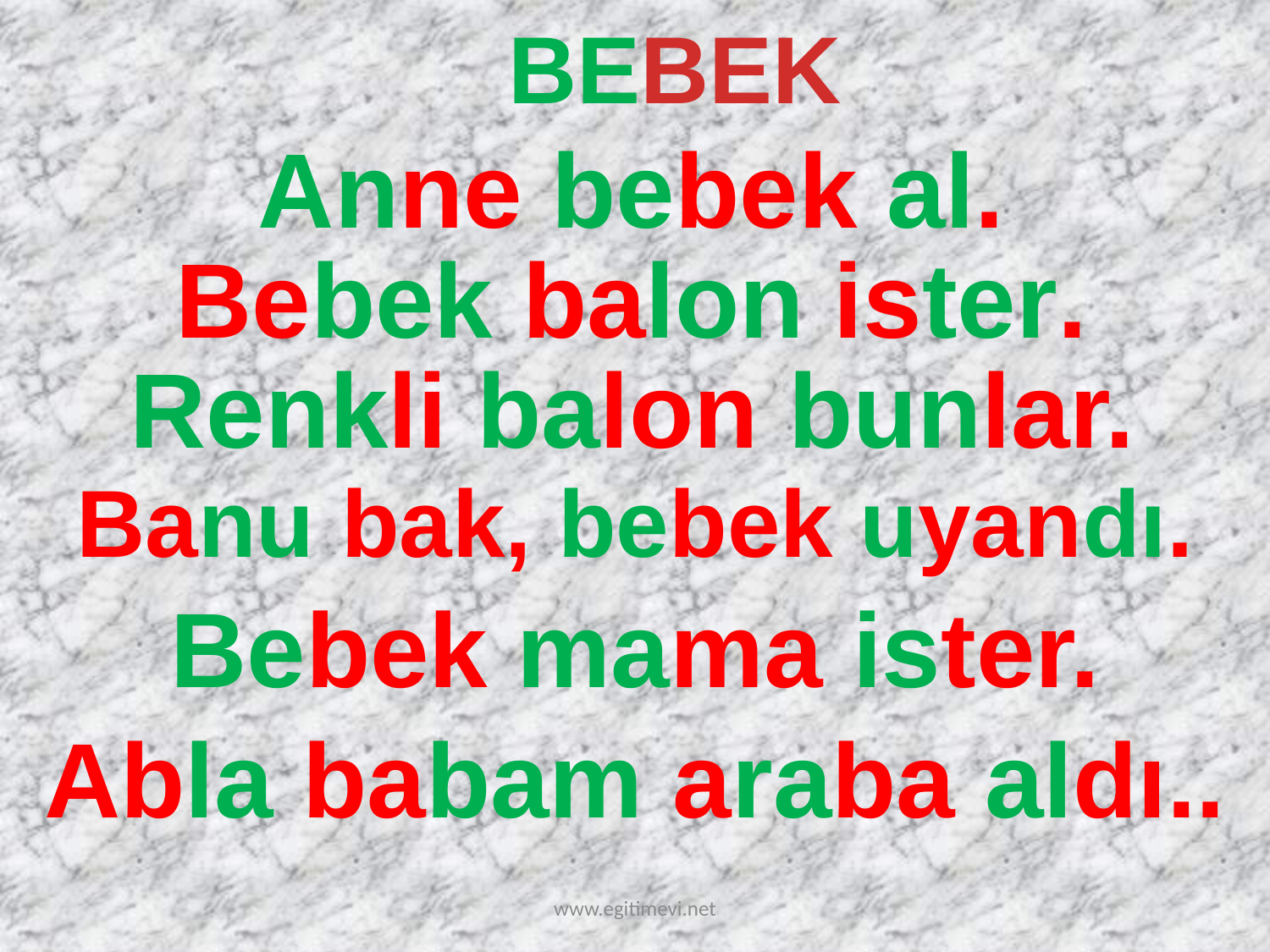

BEBEK
Anne bebek al.
Bebek balon ister.
Renkli balon bunlar.
Banu bak, bebek uyandı.
Bebek mama ister.
Abla babam araba aldı..
www.egitimevi.net